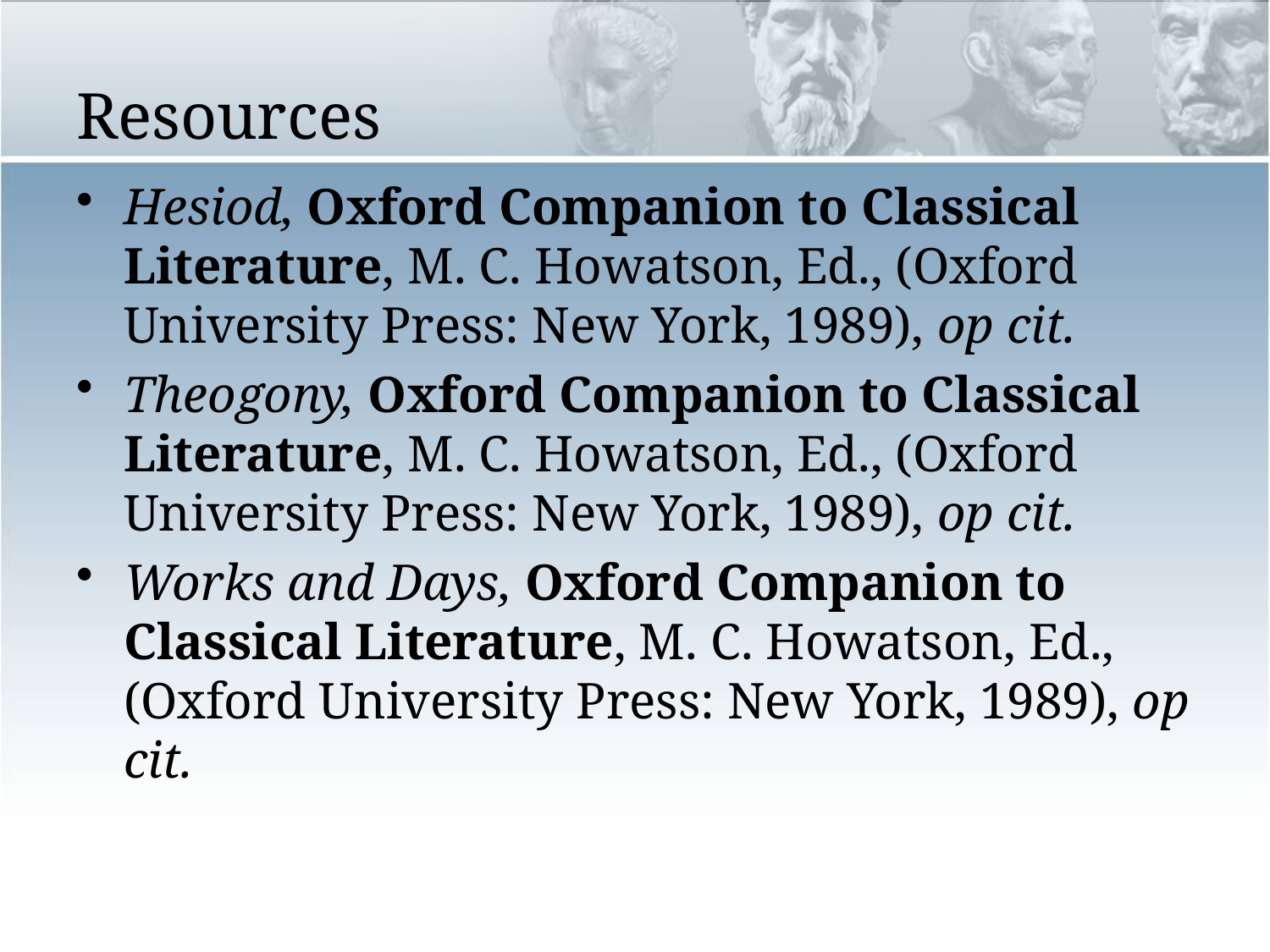

# Resources
Hesiod, Oxford Companion to Classical Literature, M. C. Howatson, Ed., (Oxford University Press: New York, 1989), op cit.
Theogony, Oxford Companion to Classical Literature, M. C. Howatson, Ed., (Oxford University Press: New York, 1989), op cit.
Works and Days, Oxford Companion to Classical Literature, M. C. Howatson, Ed., (Oxford University Press: New York, 1989), op cit.